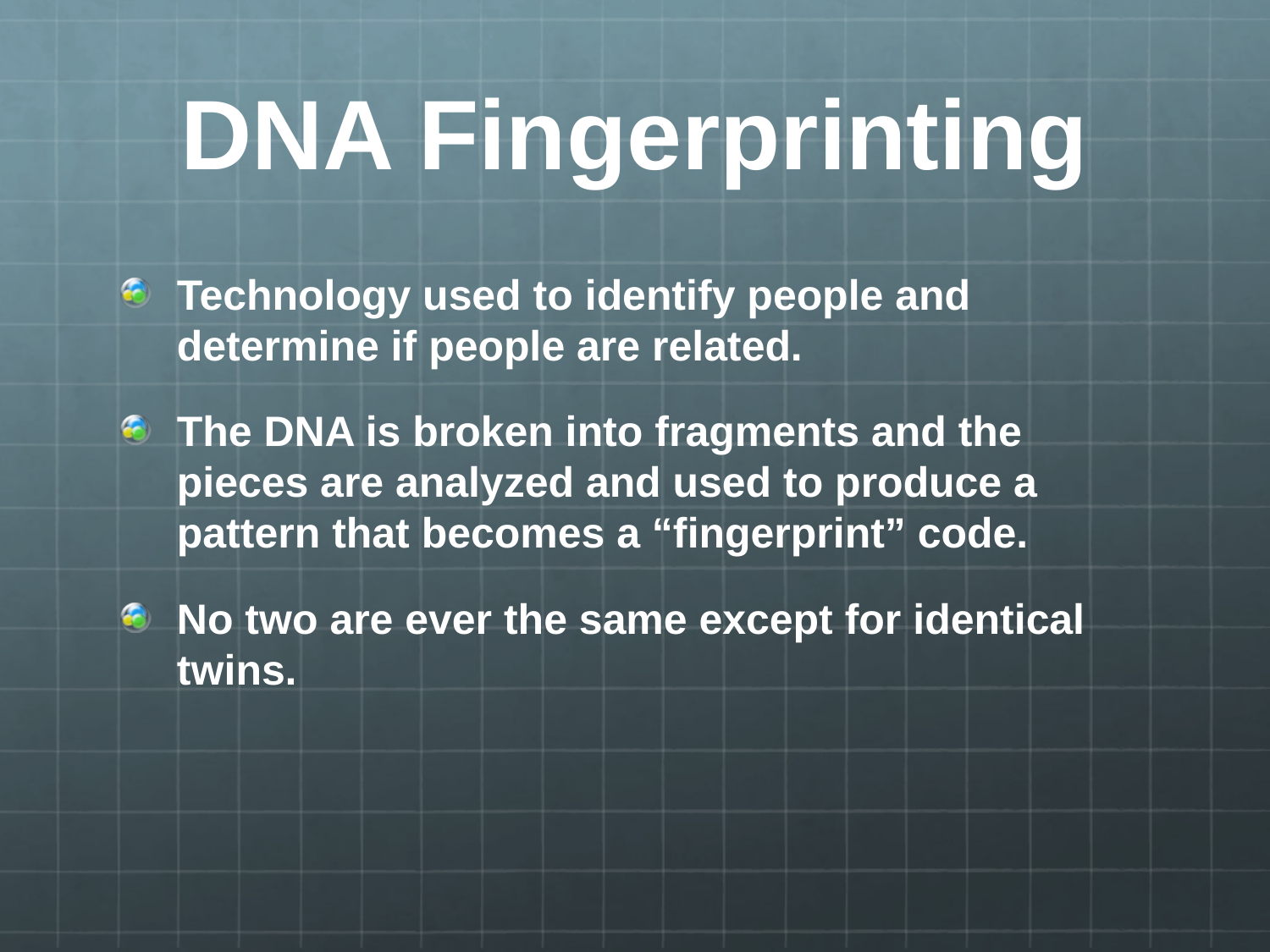

# DNA Fingerprinting
Technology used to identify people and determine if people are related.
The DNA is broken into fragments and the pieces are analyzed and used to produce a pattern that becomes a “fingerprint” code.
No two are ever the same except for identical twins.